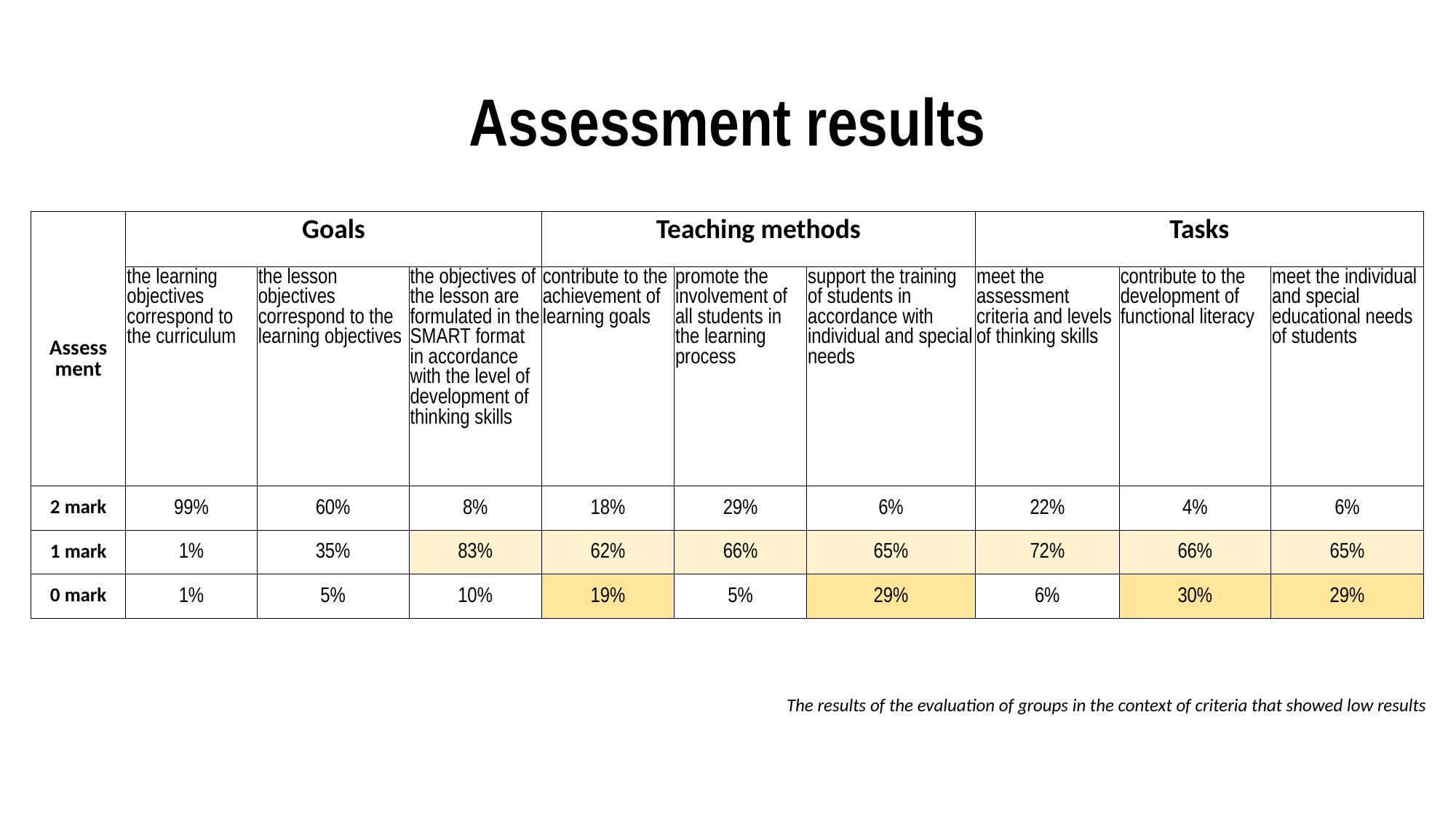

# Assessment results
| Assessment | Goals |  |  | Teaching methods |  |  | Tasks |  |  |
| --- | --- | --- | --- | --- | --- | --- | --- | --- | --- |
|  | the learning objectives correspond to the curriculum | the lesson objectives correspond to the learning objectives | the objectives of the lesson are formulated in the SMART format in accordance with the level of development of thinking skills | contribute to the achievement of learning goals | promote the involvement of all students in the learning process | support the training of students in accordance with individual and special needs | meet the assessment criteria and levels of thinking skills | contribute to the development of functional literacy | meet the individual and special educational needs of students |
| 2 mark | 99% | 60% | 8% | 18% | 29% | 6% | 22% | 4% | 6% |
| 1 mark | 1% | 35% | 83% | 62% | 66% | 65% | 72% | 66% | 65% |
| 0 mark | 1% | 5% | 10% | 19% | 5% | 29% | 6% | 30% | 29% |
The results of the evaluation of groups in the context of criteria that showed low results